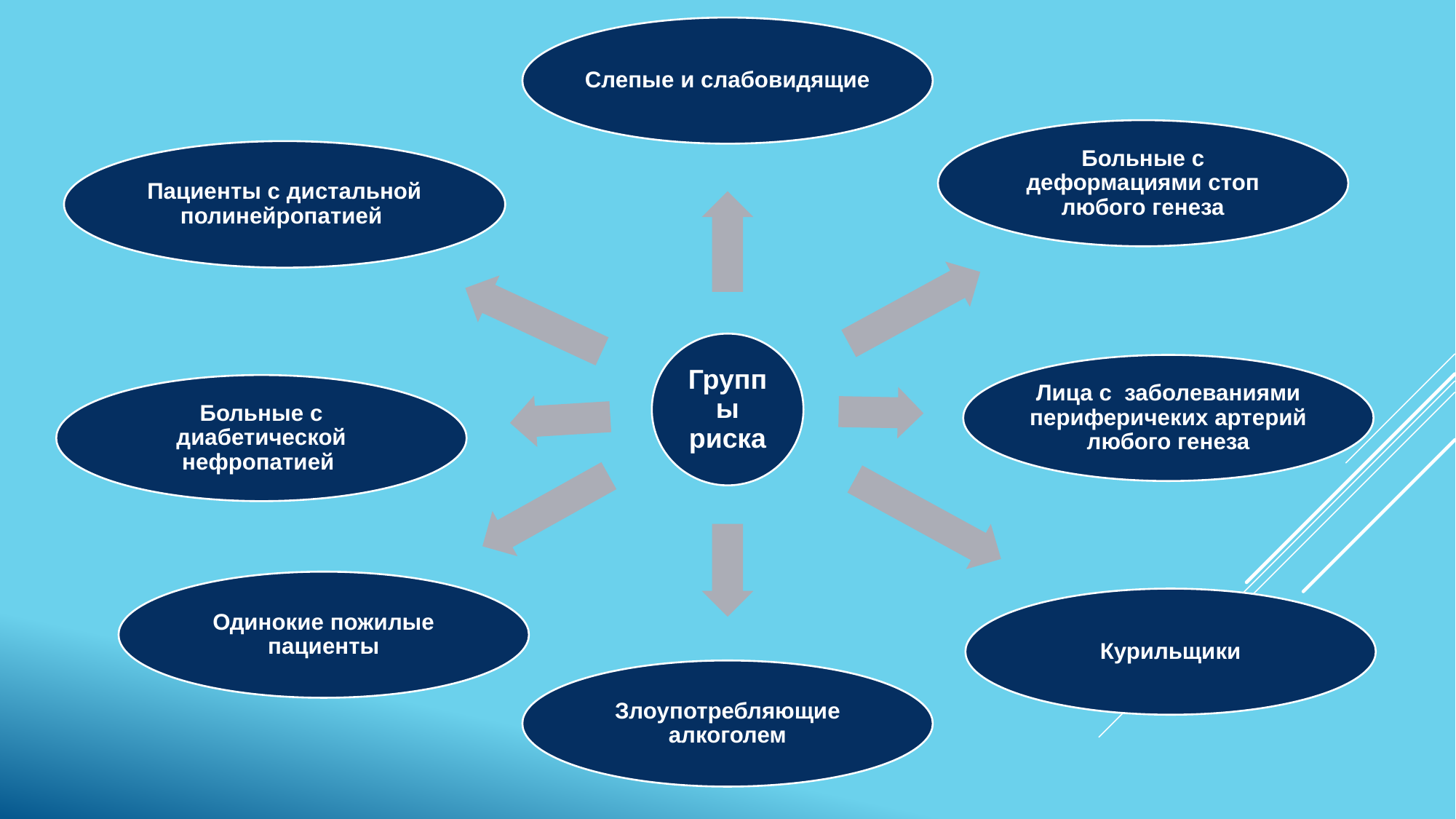

Группы риска

Слепые и слабовидящие

Больные с деформациями стоп любого генеза

Лица с  заболеваниями периферичеких артерий любого генеза

Курильщики

Злоупотребляющие алкоголем

Одинокие пожилые пациенты

Больные с диабетической нефропатией

Пациенты с дистальной полинейропатией